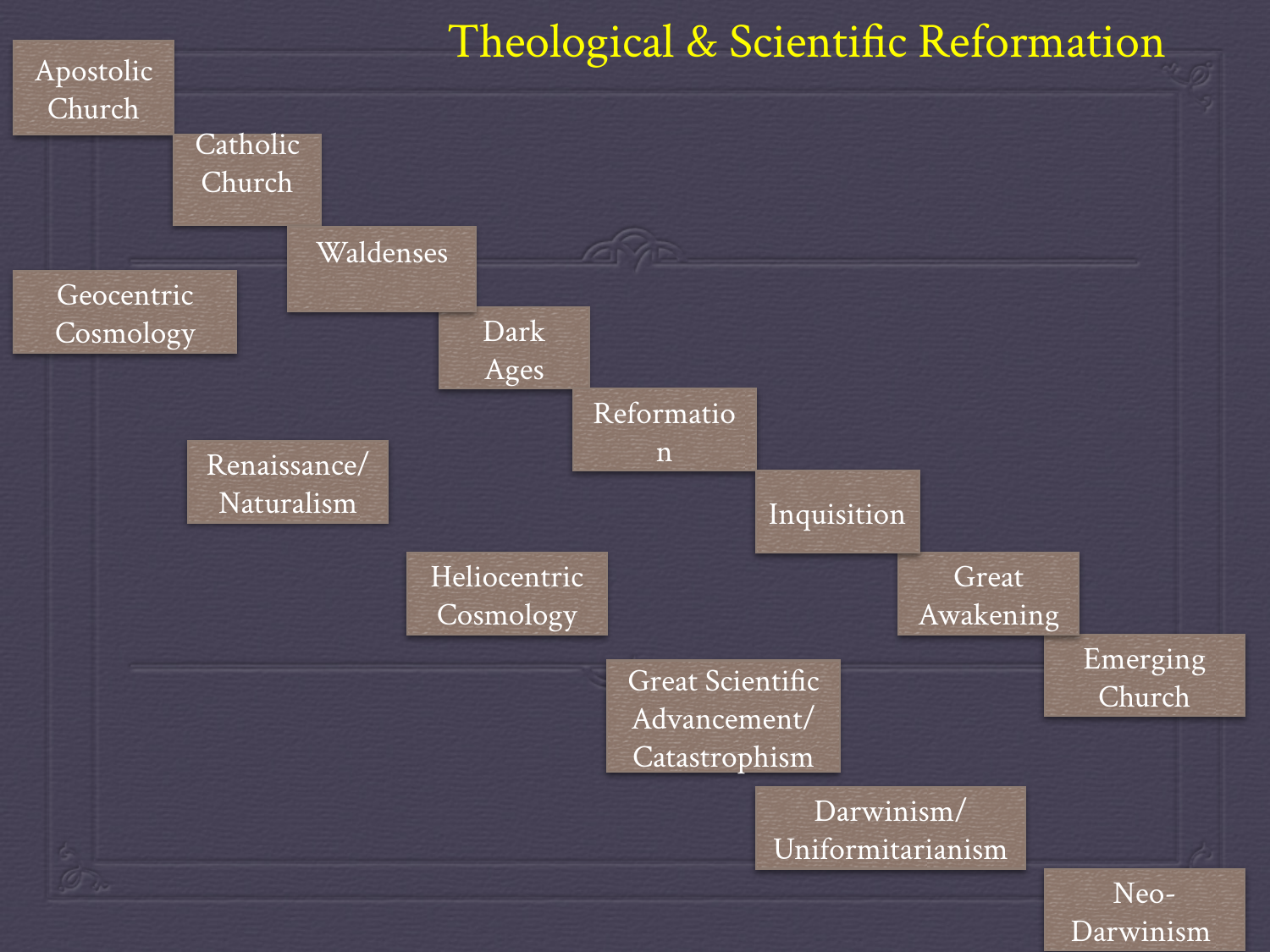

Theological & Scientific Reformation

Apostolic Church

Catholic Church

Waldenses

Geocentric Cosmology

Dark Ages

Reformation

Renaissance/Naturalism

Inquisition

Heliocentric Cosmology

Great Awakening

Emerging Church

Great Scientific Advancement/ Catastrophism

Darwinism/
Uniformitarianism

Neo-Darwinism